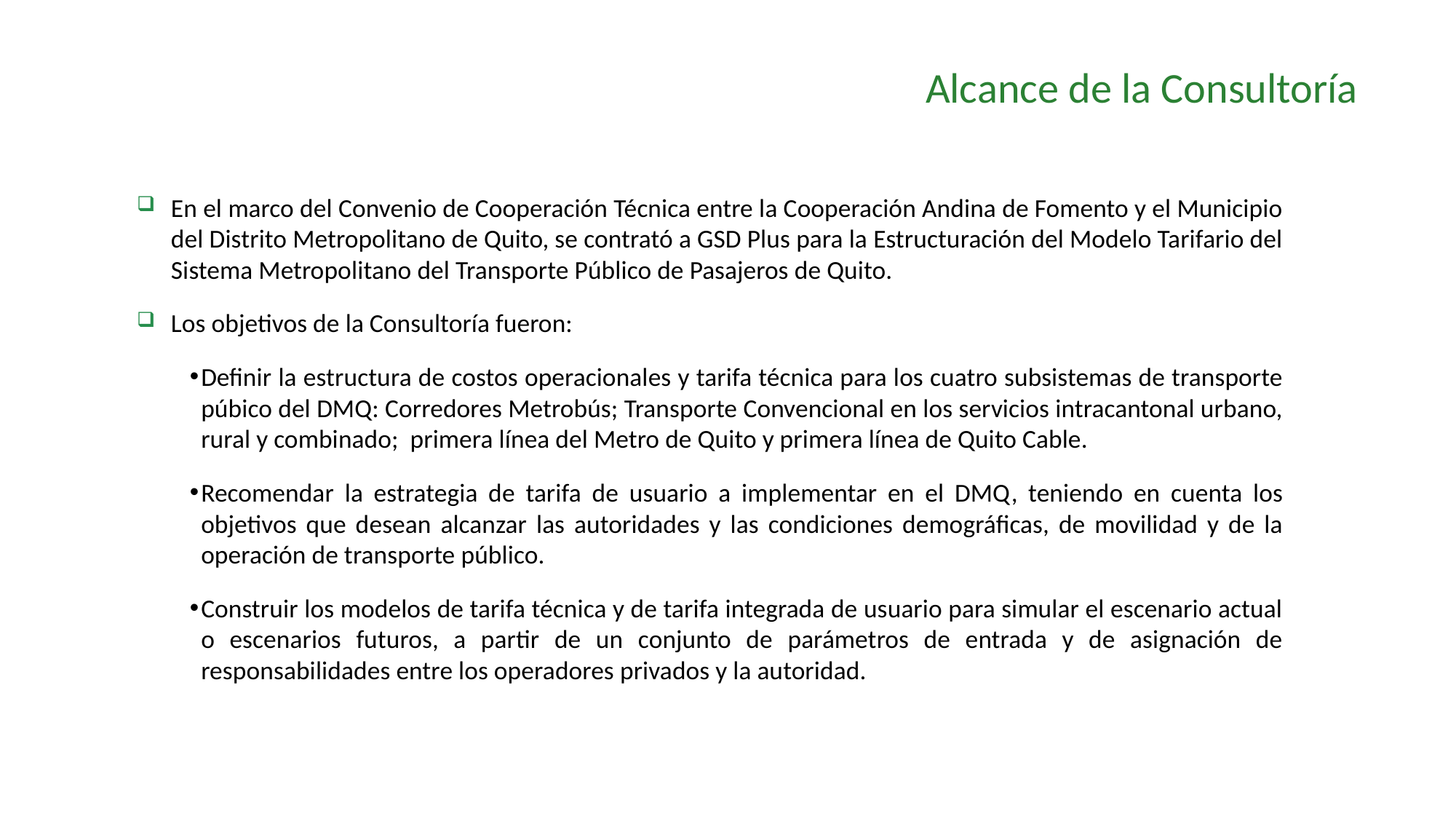

Alcance de la Consultoría
En el marco del Convenio de Cooperación Técnica entre la Cooperación Andina de Fomento y el Municipio del Distrito Metropolitano de Quito, se contrató a GSD Plus para la Estructuración del Modelo Tarifario del Sistema Metropolitano del Transporte Público de Pasajeros de Quito.
Los objetivos de la Consultoría fueron:
Definir la estructura de costos operacionales y tarifa técnica para los cuatro subsistemas de transporte púbico del DMQ: Corredores Metrobús; Transporte Convencional en los servicios intracantonal urbano, rural y combinado;  primera línea del Metro de Quito y primera línea de Quito Cable.
Recomendar la estrategia de tarifa de usuario a implementar en el DMQ, teniendo en cuenta los objetivos que desean alcanzar las autoridades y las condiciones demográficas, de movilidad y de la operación de transporte público.
Construir los modelos de tarifa técnica y de tarifa integrada de usuario para simular el escenario actual o escenarios futuros, a partir de un conjunto de parámetros de entrada y de asignación de responsabilidades entre los operadores privados y la autoridad.